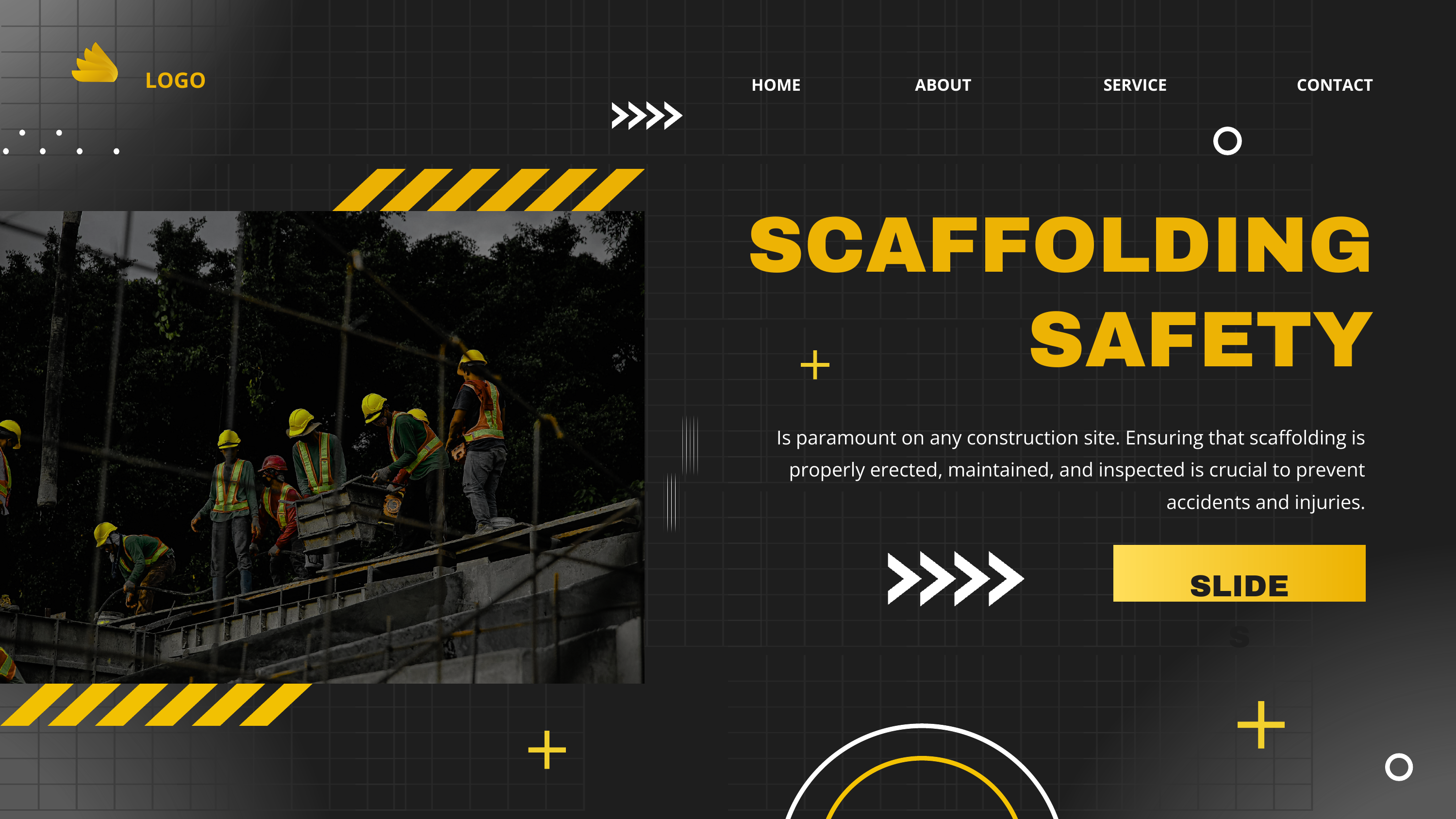

LOGO
HOME
ABOUT
SERVICE
CONTACT

SCAFFOLDING
SAFETY

Is paramount on any construction site. Ensuring that scaffolding is properly erected, maintained, and inspected is crucial to prevent accidents and injuries.

SLIDES